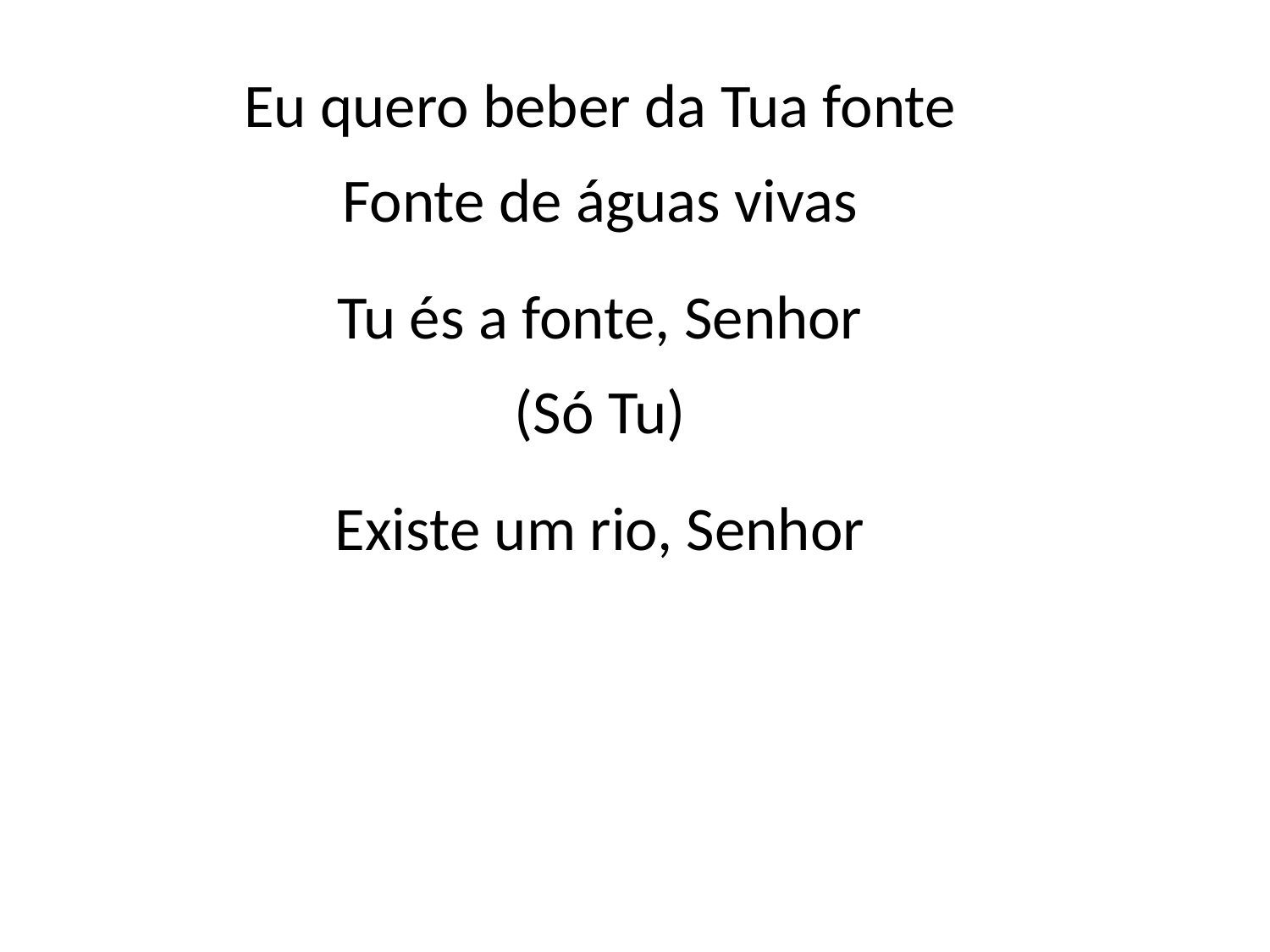

Eu quero beber da Tua fonte

Fonte de águas vivas

Tu és a fonte, Senhor

(Só Tu)

Existe um rio, Senhor

#